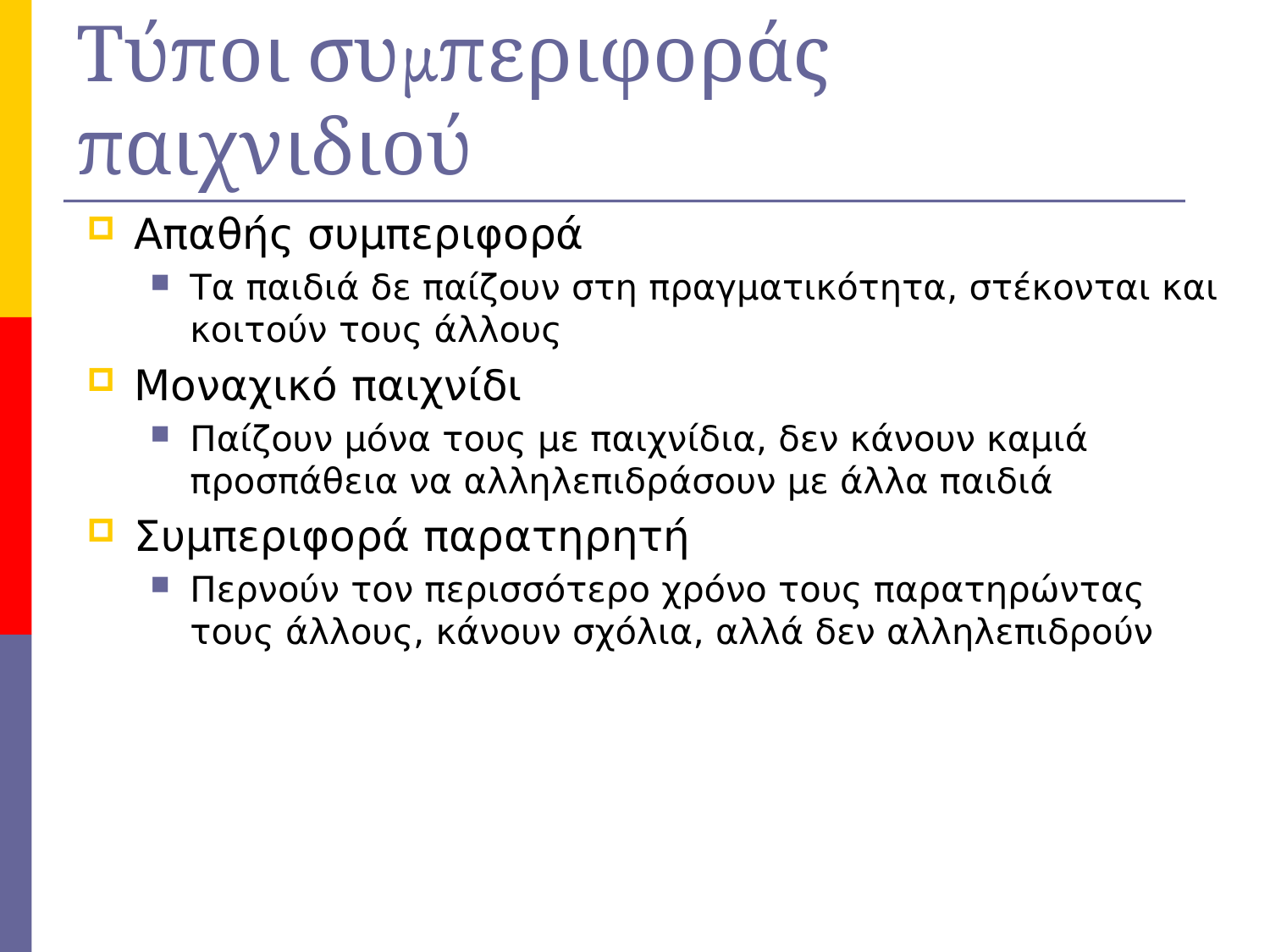

# Τύποι συμπεριφοράς παιχνιδιού
Απαθής συμπεριφορά
Τα παιδιά δε παίζουν στη πραγματικότητα, στέκονται και κοιτούν τους άλλους
Μοναχικό παιχνίδι
Παίζουν μόνα τους με παιχνίδια, δεν κάνουν καμιά προσπάθεια να αλληλεπιδράσουν με άλλα παιδιά
Συμπεριφορά παρατηρητή
Περνούν τον περισσότερο χρόνο τους παρατηρώντας τους άλλους, κάνουν σχόλια, αλλά δεν αλληλεπιδρούν